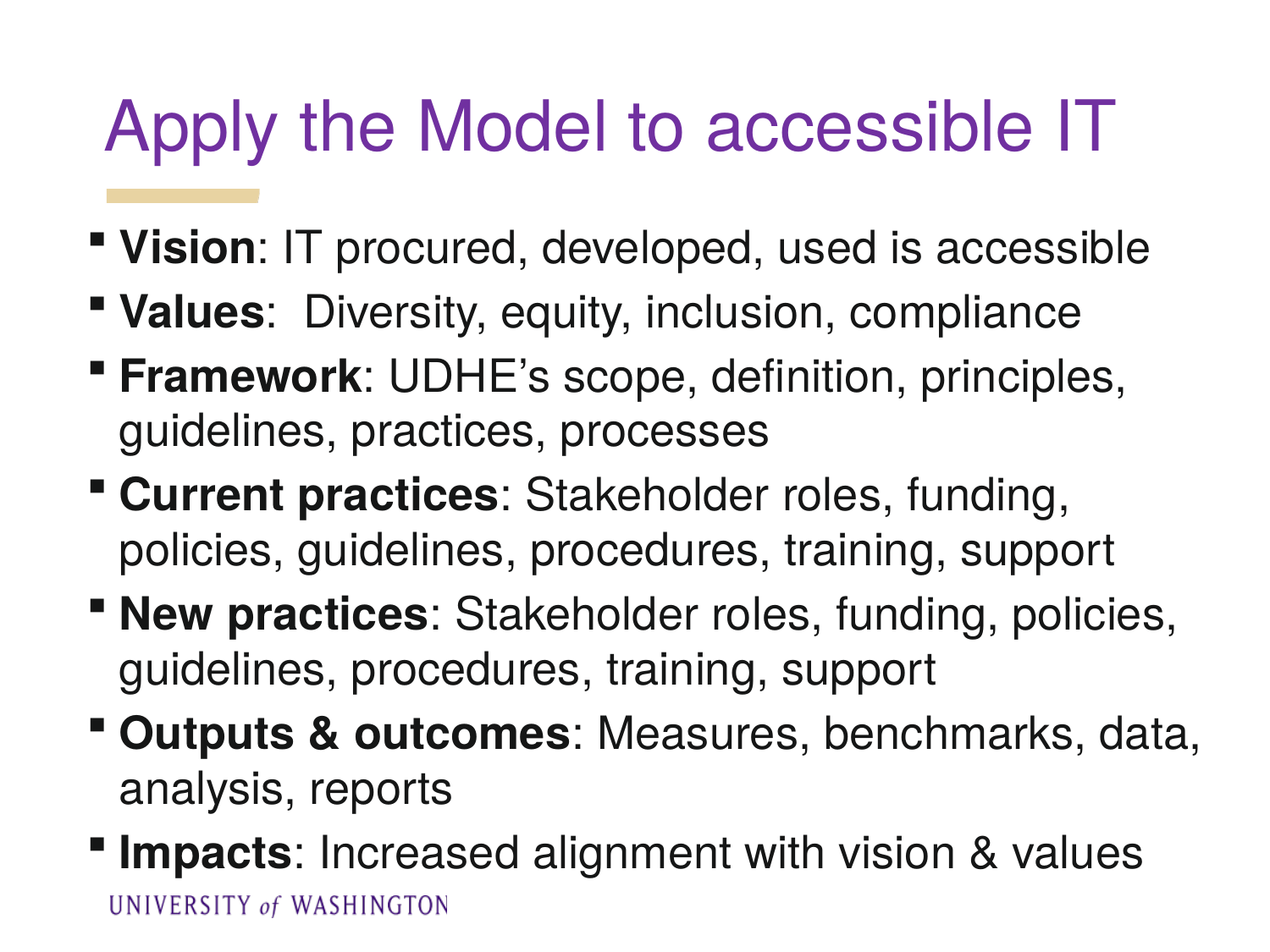

# Apply the Model to accessible IT
Vision: IT procured, developed, used is accessible
Values:  Diversity, equity, inclusion, compliance
Framework: UDHE’s scope, definition, principles, guidelines, practices, processes
Current practices: Stakeholder roles, funding, policies, guidelines, procedures, training, support
New practices: Stakeholder roles, funding, policies, guidelines, procedures, training, support
Outputs & outcomes: Measures, benchmarks, data, analysis, reports
Impacts: Increased alignment with vision & values